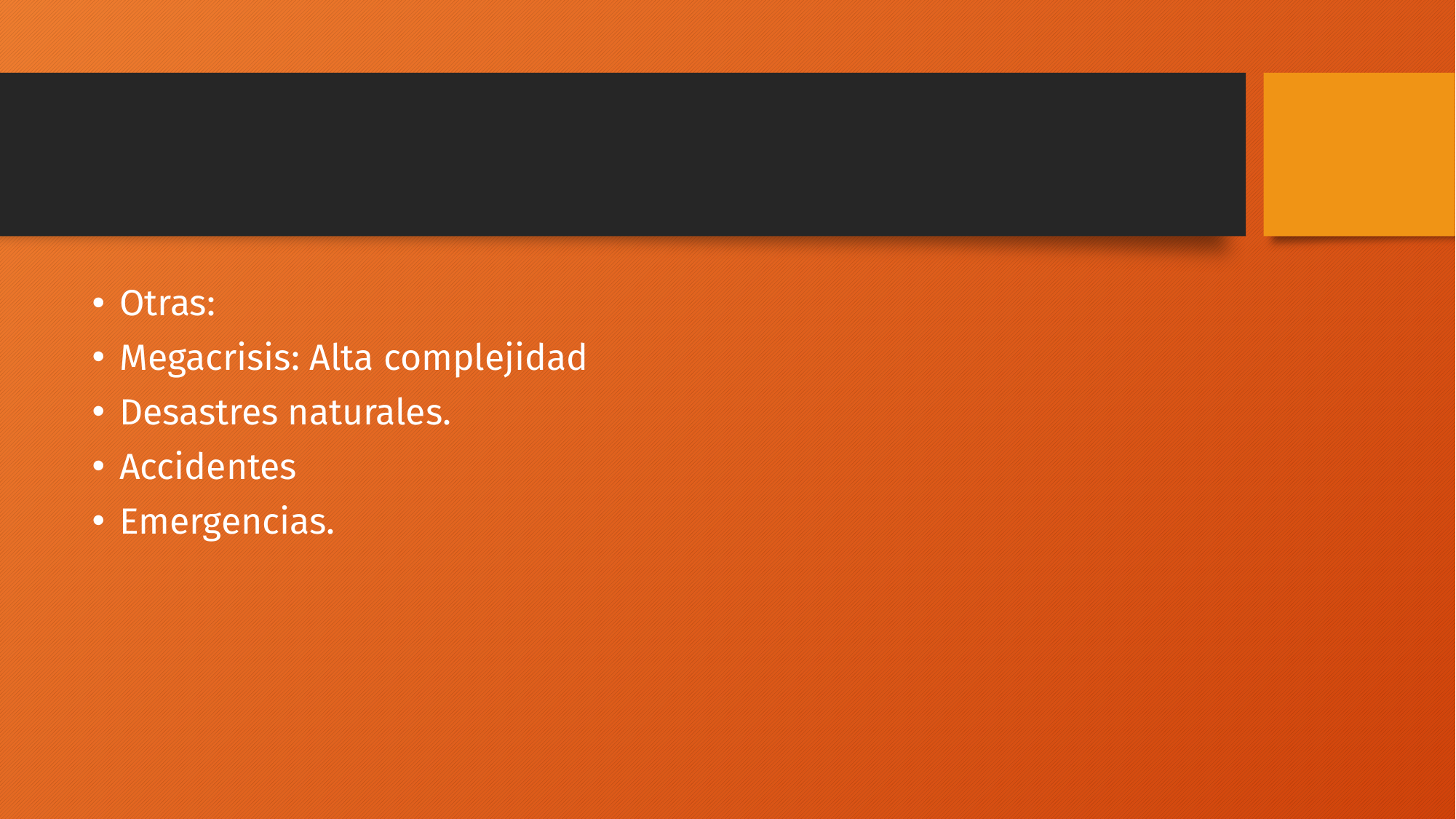

#
Otras:
Megacrisis: Alta complejidad
Desastres naturales.
Accidentes
Emergencias.